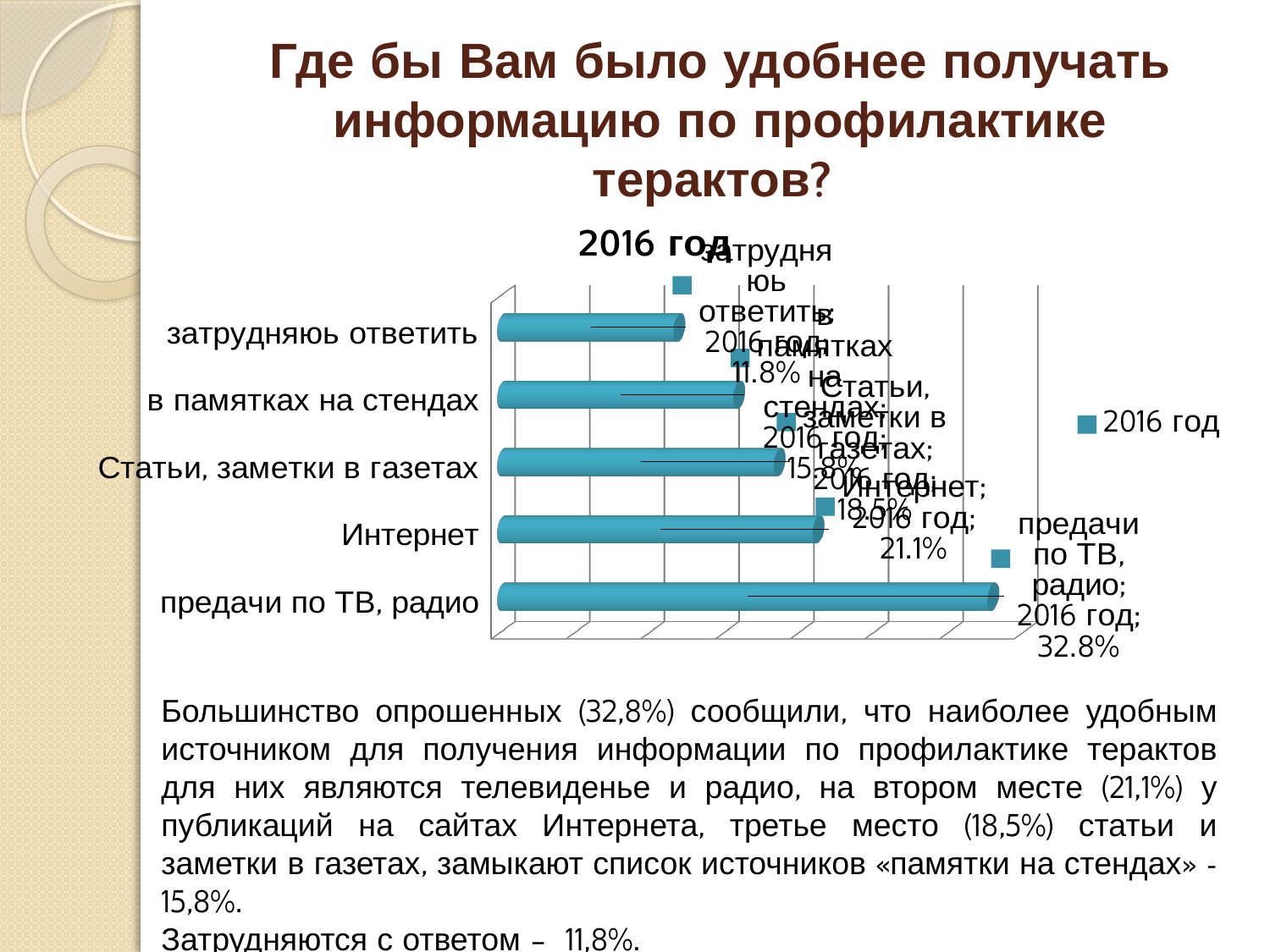

# Где бы Вам было удобнее получать информацию по профилактике терактов?

[unsupported chart]

Большинство опрошенных (32,8%) сообщили, что наиболее удобным источником для получения информации по профилактике терактов для них являются телевиденье и радио, на втором месте (21,1%) у публикаций на сайтах Интернета, третье место (18,5%) статьи и заметки в газетах, замыкают список источников «памятки на стендах» - 15,8%.
Затрудняются с ответом –  11,8%.